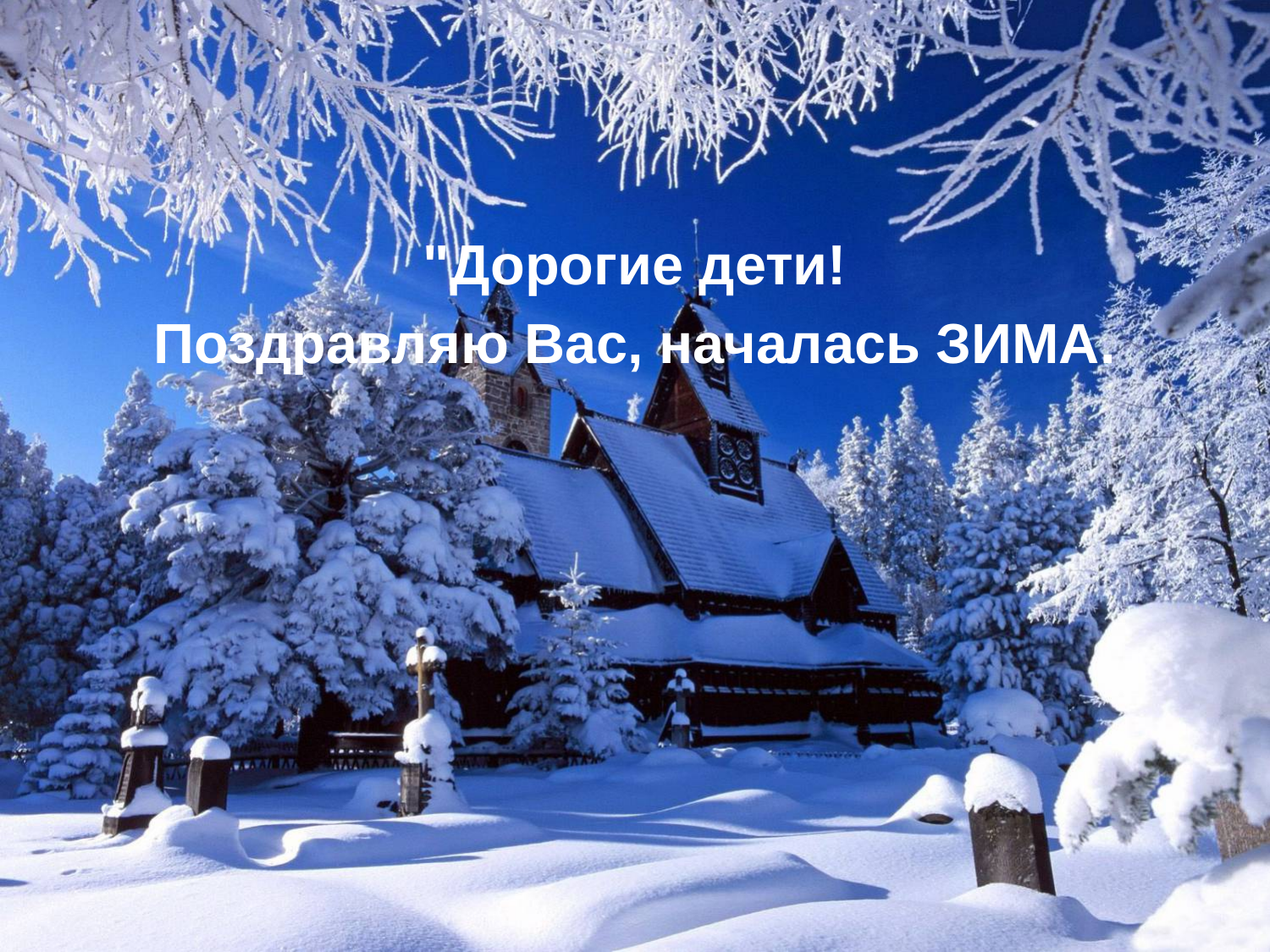

#
"Дорогие дети!
Поздравляю Вас, началась ЗИМА.